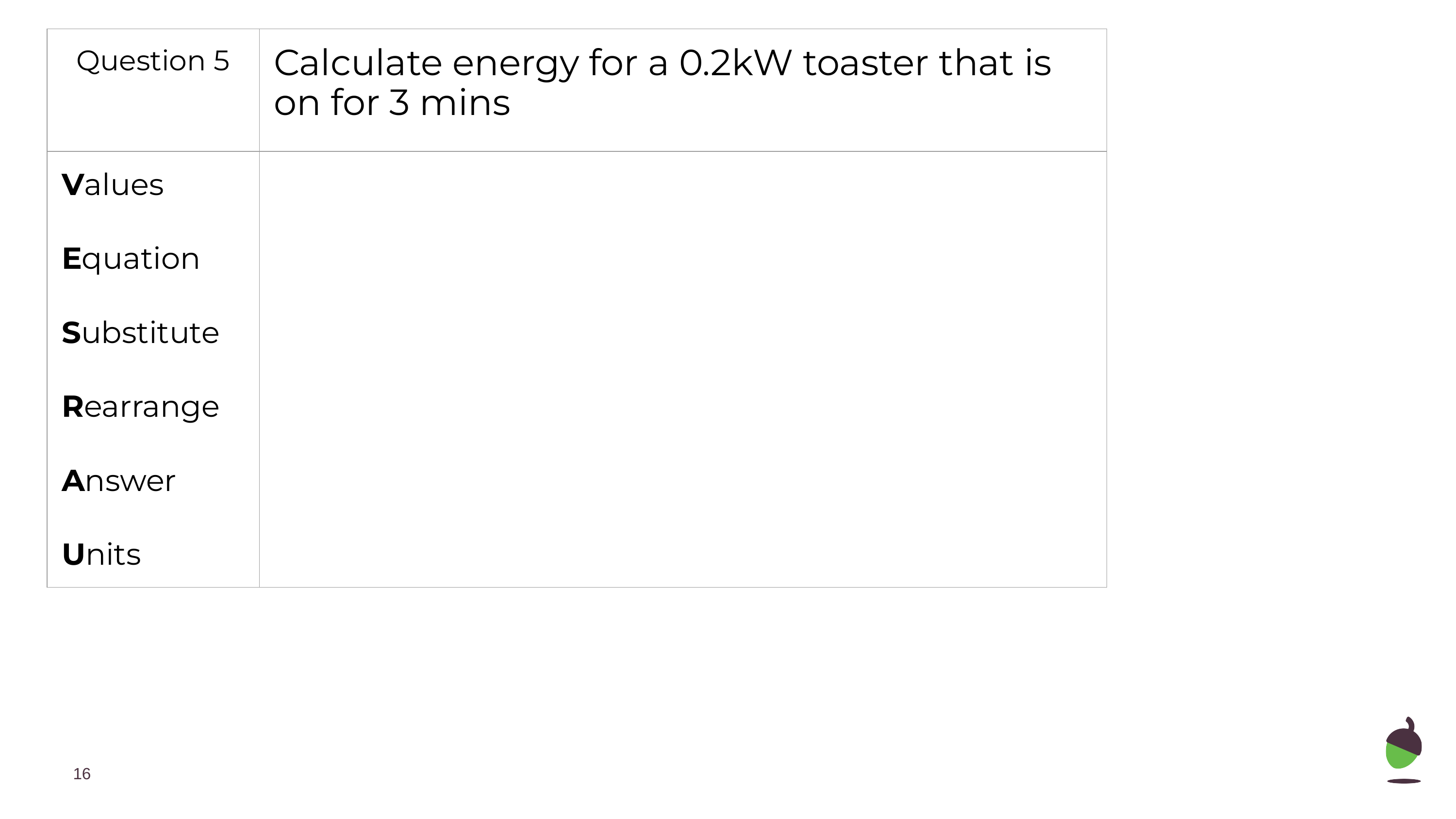

| Question 5 | Calculate energy for a 0.2kW toaster that is on for 3 mins |
| --- | --- |
| Values Equation Substitute Rearrange Answer Units |  |
16